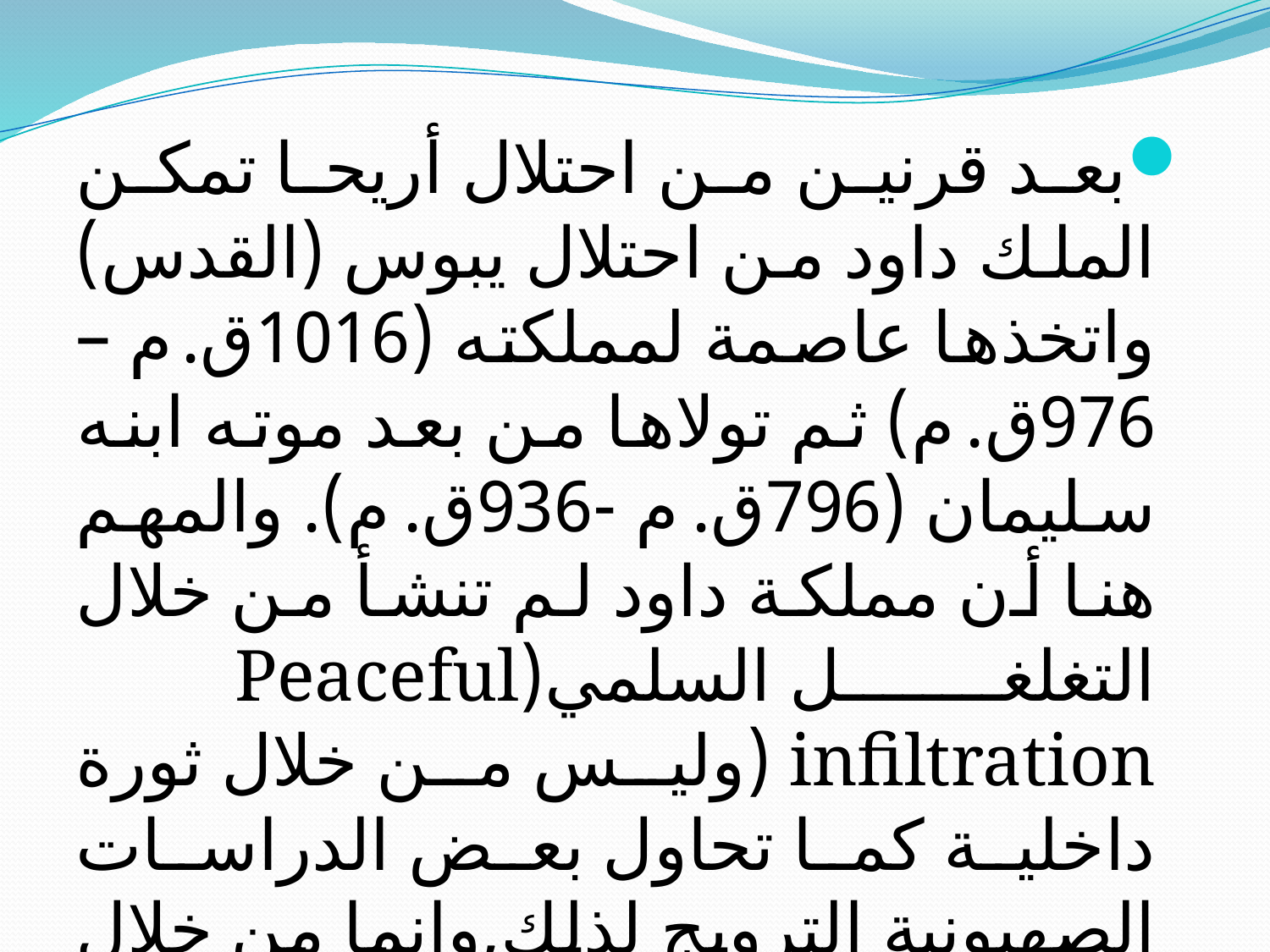

بعد قرنين من احتلال أريحا تمكن الملك داود من احتلال يبوس (القدس) واتخذها عاصمة لمملكته (1016ق.م – 976ق.م) ثم تولاها من بعد موته ابنه سليمان (796ق.م -936ق.م). والمهم هنا أن مملكة داود لم تنشأ من خلال التغلغل السلمي(Peaceful infiltration (وليس من خلال ثورة داخلية كما تحاول بعض الدراسات الصهيونية الترويج لذلك,وإنما من خلال غزو الأرض(conquest)وبالقوة.